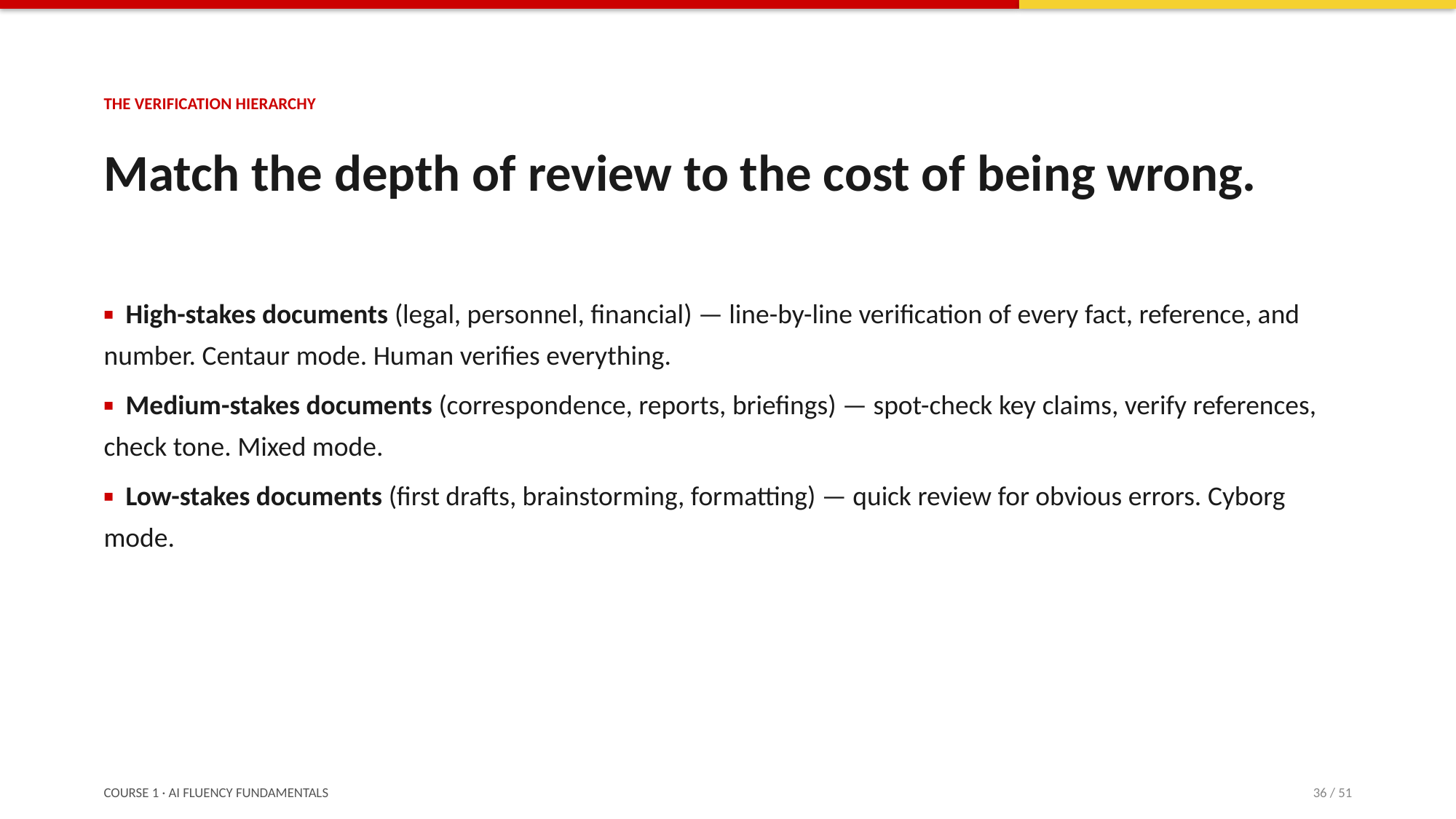

THE VERIFICATION HIERARCHY
Match the depth of review to the cost of being wrong.
▪  High-stakes documents (legal, personnel, financial) — line-by-line verification of every fact, reference, and number. Centaur mode. Human verifies everything.
▪  Medium-stakes documents (correspondence, reports, briefings) — spot-check key claims, verify references, check tone. Mixed mode.
▪  Low-stakes documents (first drafts, brainstorming, formatting) — quick review for obvious errors. Cyborg mode.
COURSE 1 · AI FLUENCY FUNDAMENTALS
36 / 51